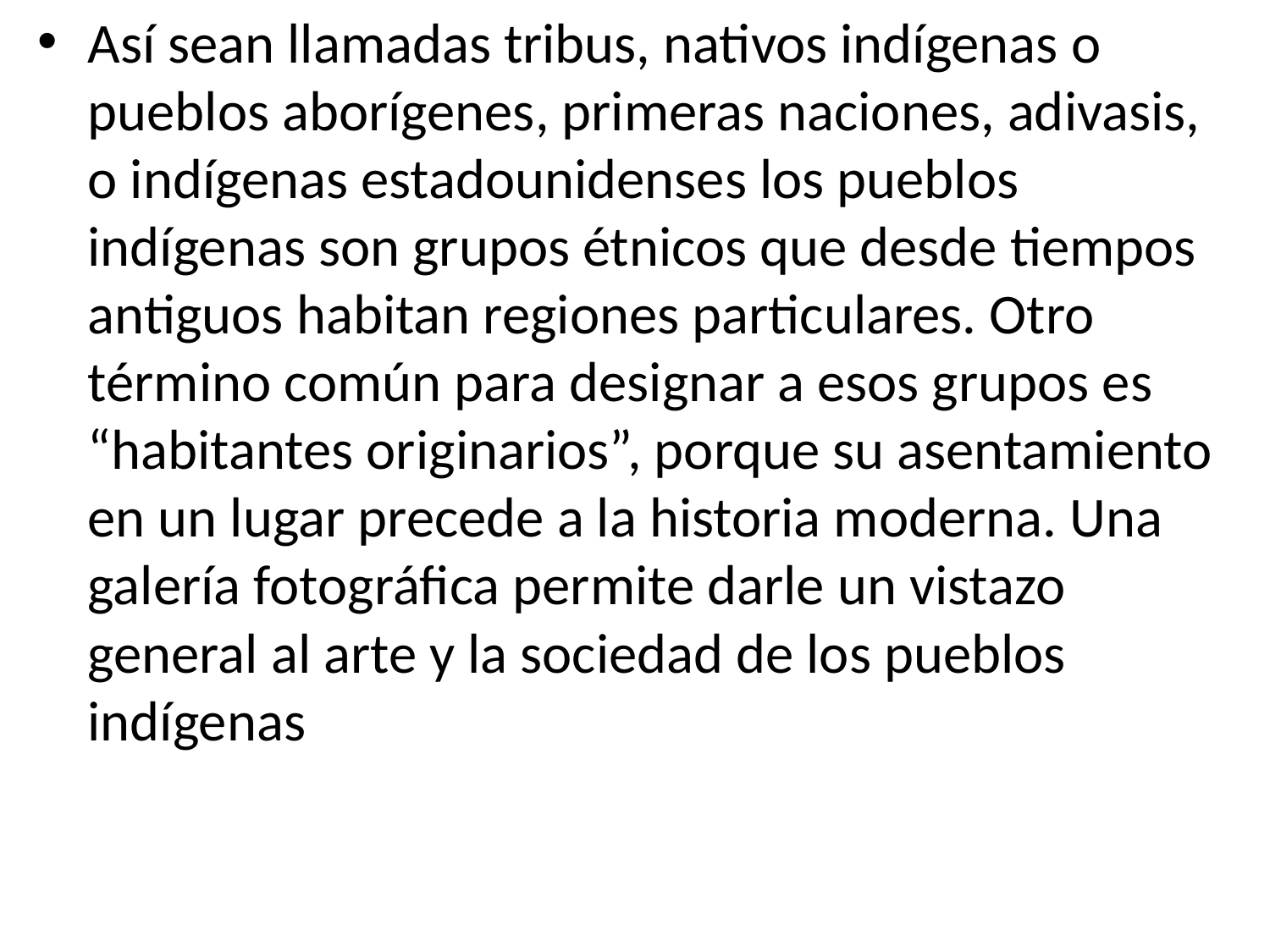

Así sean llamadas tribus, nativos indígenas o pueblos aborígenes, primeras naciones, adivasis, o indígenas estadounidenses los pueblos indígenas son grupos étnicos que desde tiempos antiguos habitan regiones particulares. Otro término común para designar a esos grupos es “habitantes originarios”, porque su asentamiento en un lugar precede a la historia moderna. Una galería fotográfica permite darle un vistazo general al arte y la sociedad de los pueblos indígenas